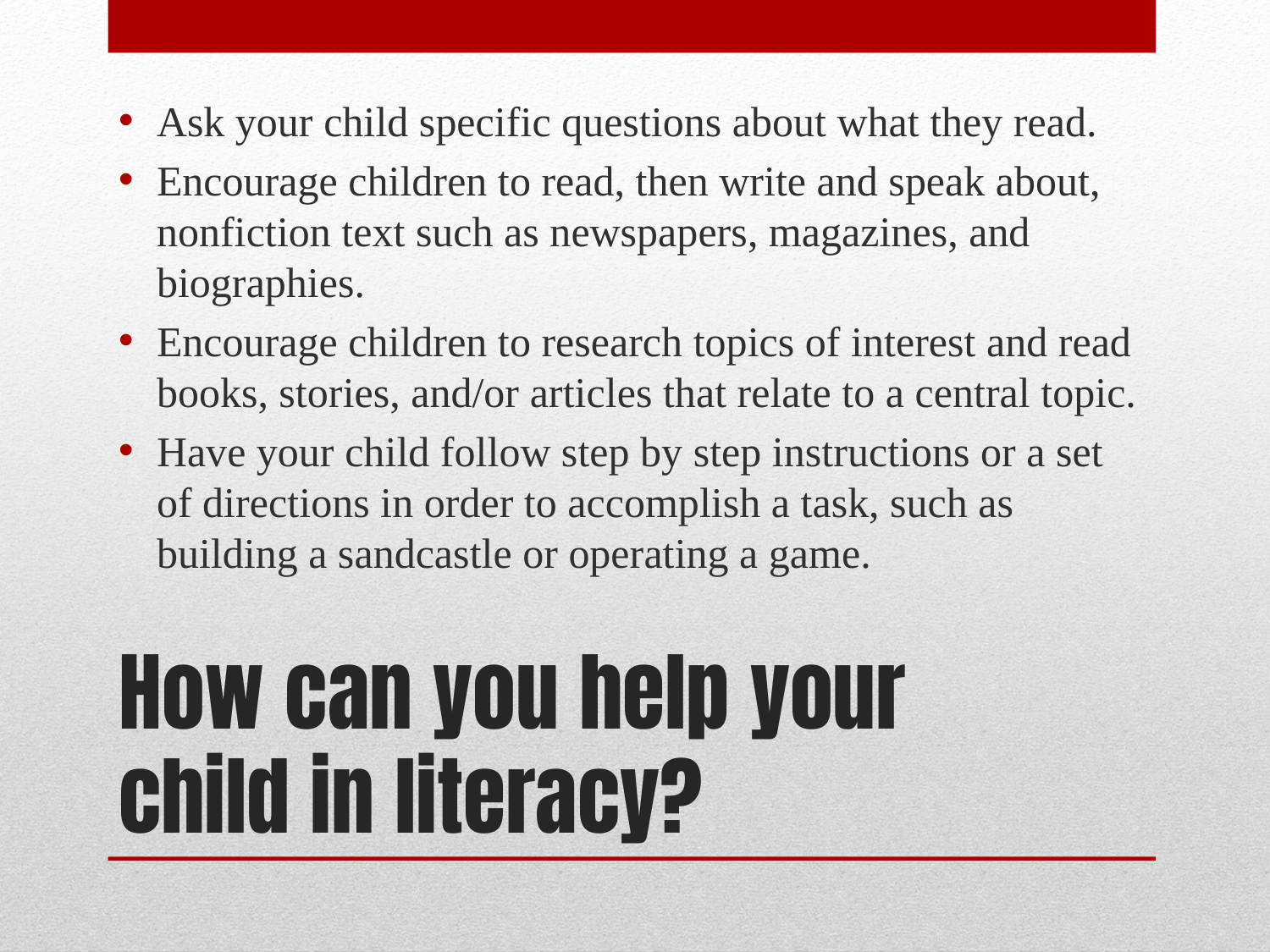

Ask your child specific questions about what they read.
Encourage children to read, then write and speak about, nonfiction text such as newspapers, magazines, and biographies.
Encourage children to research topics of interest and read books, stories, and/or articles that relate to a central topic.
Have your child follow step by step instructions or a set of directions in order to accomplish a task, such as building a sandcastle or operating a game.

# How can you help your child in literacy?